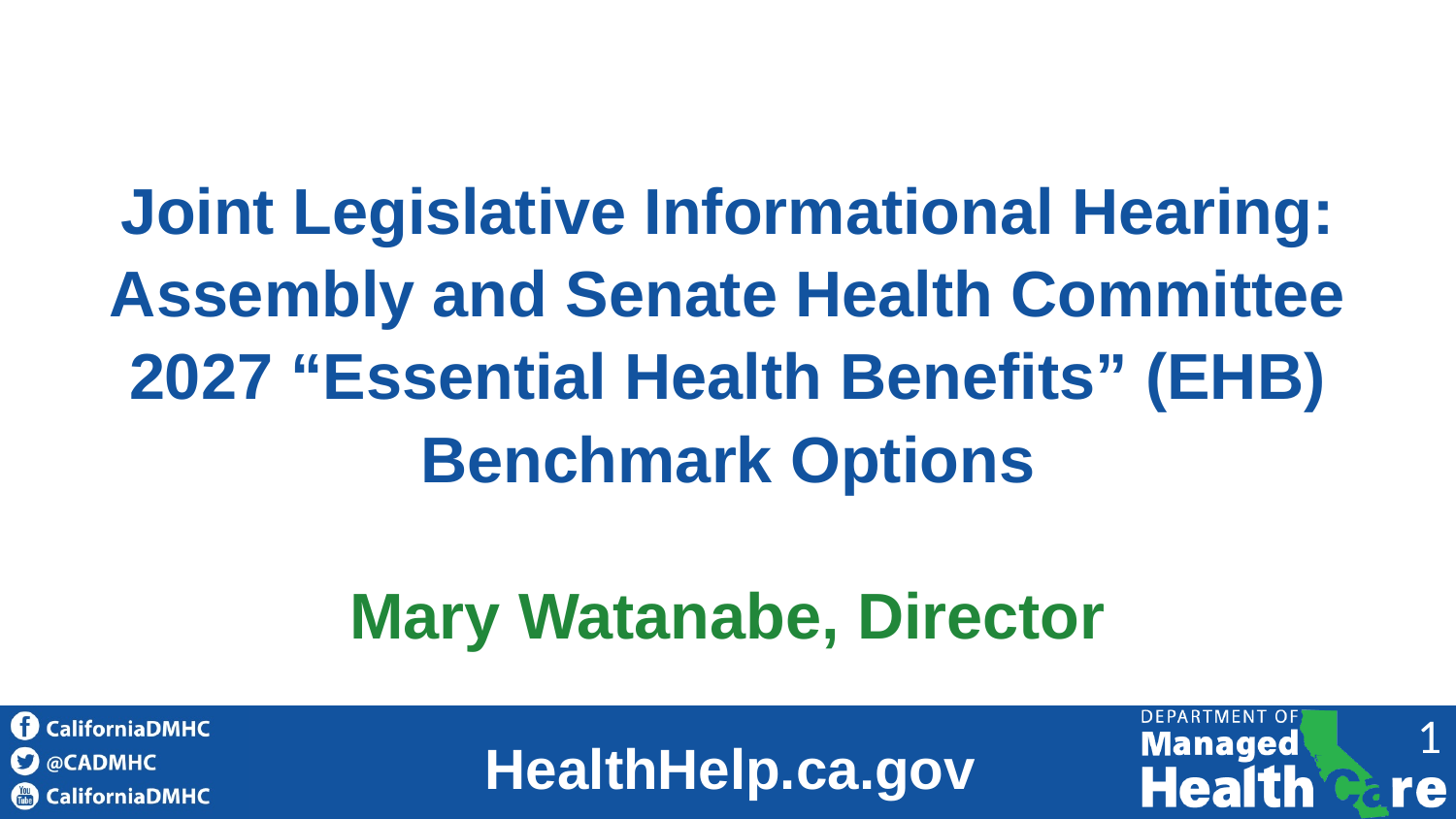

# Joint Legislative Informational Hearing: Assembly and Senate Health Committee 2027 “Essential Health Benefits” (EHB) Benchmark Options
Mary Watanabe, Director

1